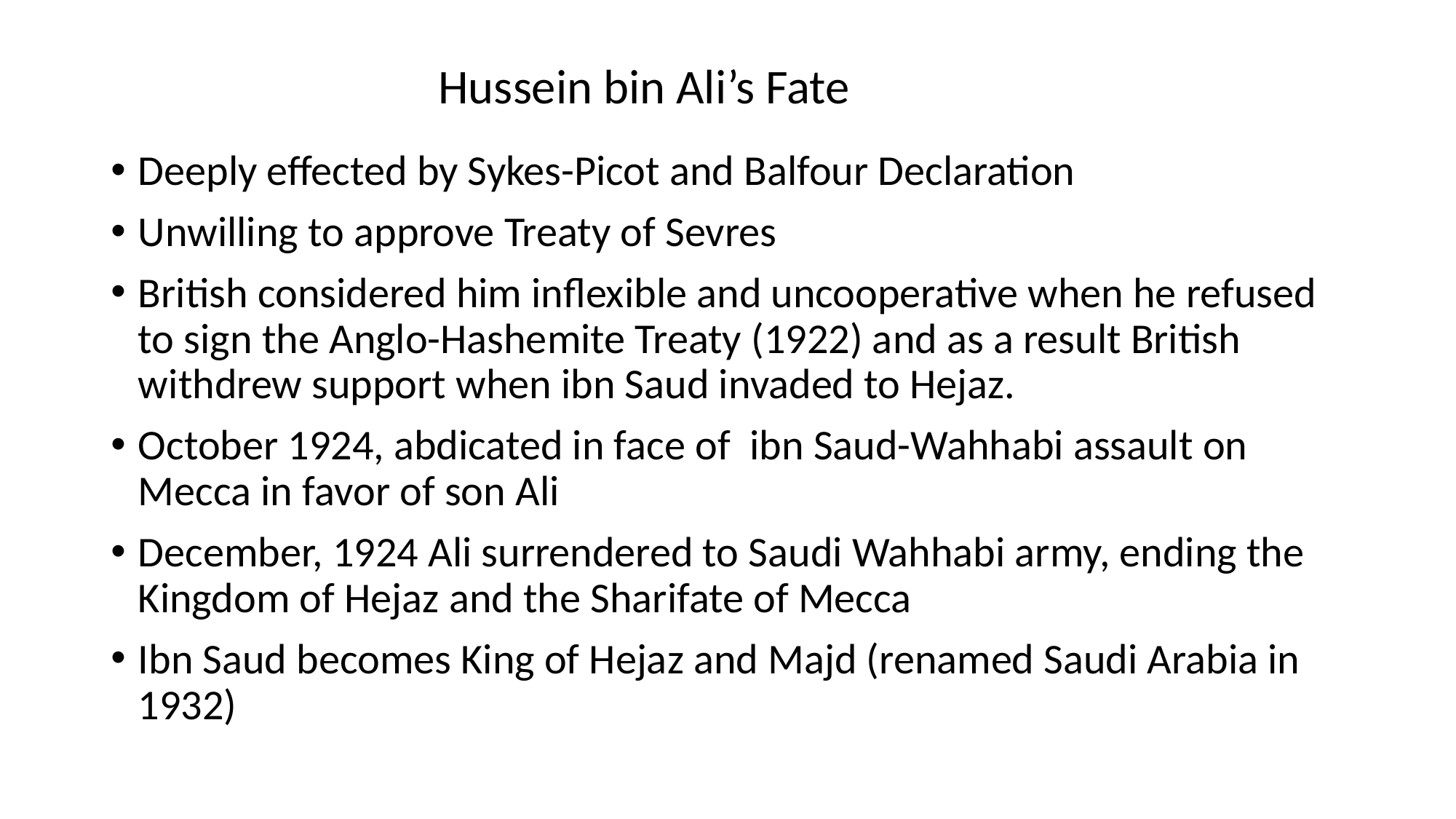

# Hussein bin Ali’s Fate
Deeply effected by Sykes-Picot and Balfour Declaration
Unwilling to approve Treaty of Sevres
British considered him inflexible and uncooperative when he refused to sign the Anglo-Hashemite Treaty (1922) and as a result British withdrew support when ibn Saud invaded to Hejaz.
October 1924, abdicated in face of  ibn Saud-Wahhabi assault on Mecca in favor of son Ali
December, 1924 Ali surrendered to Saudi Wahhabi army, ending the Kingdom of Hejaz and the Sharifate of Mecca
Ibn Saud becomes King of Hejaz and Majd (renamed Saudi Arabia in  1932)